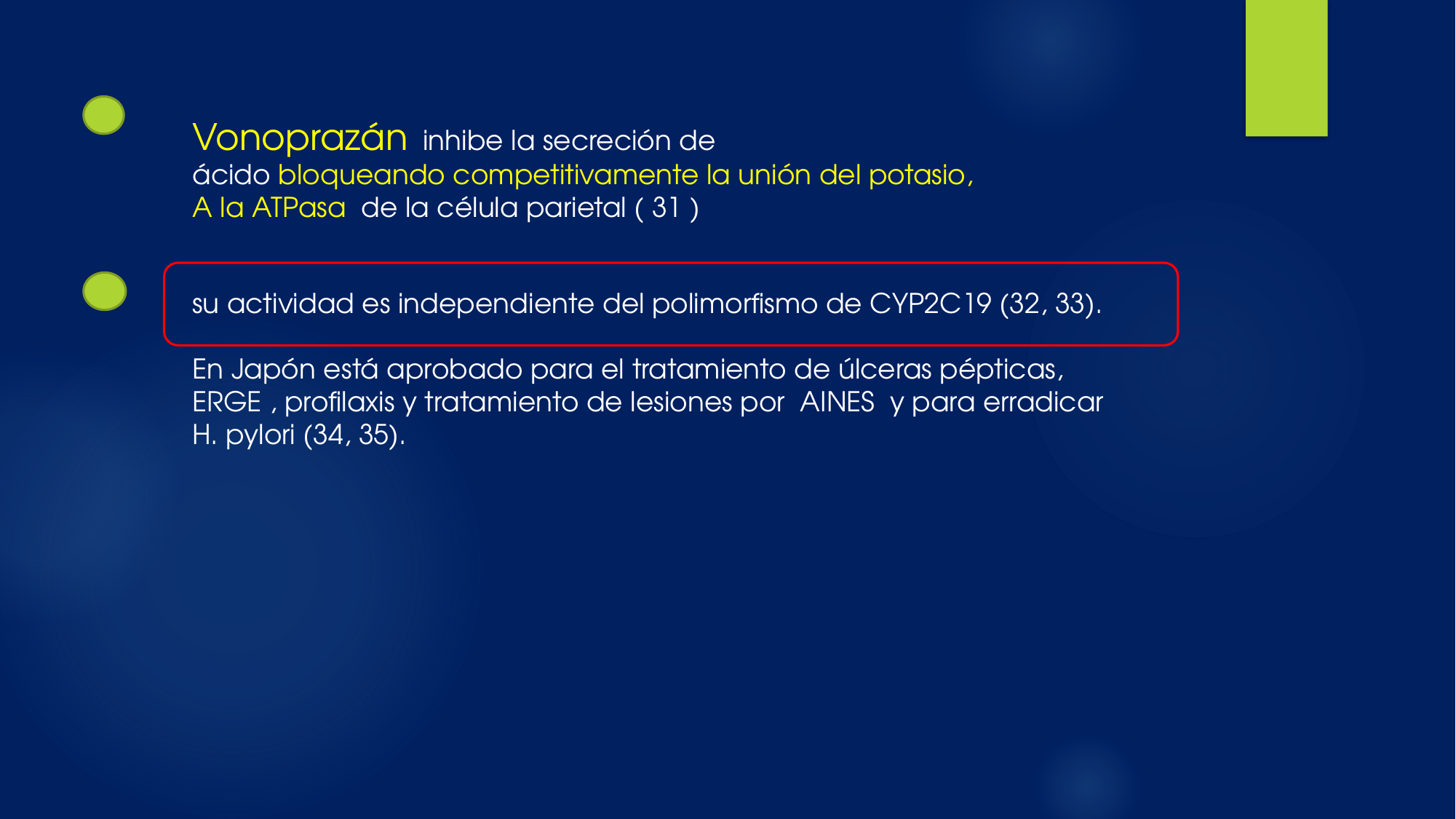

Vonoprazán  inhibe la secreción de
ácido bloqueando competitivamente la unión del potasio,
A la ATPasa  de la célula parietal ( 31 )

su actividad es independiente del polimorfismo de CYP2C19 (32, 33).

En Japón está aprobado para el tratamiento de úlceras pépticas,
ERGE , profilaxis y tratamiento de lesiones por  AINES  y para erradicar
H. pylori (34, 35).